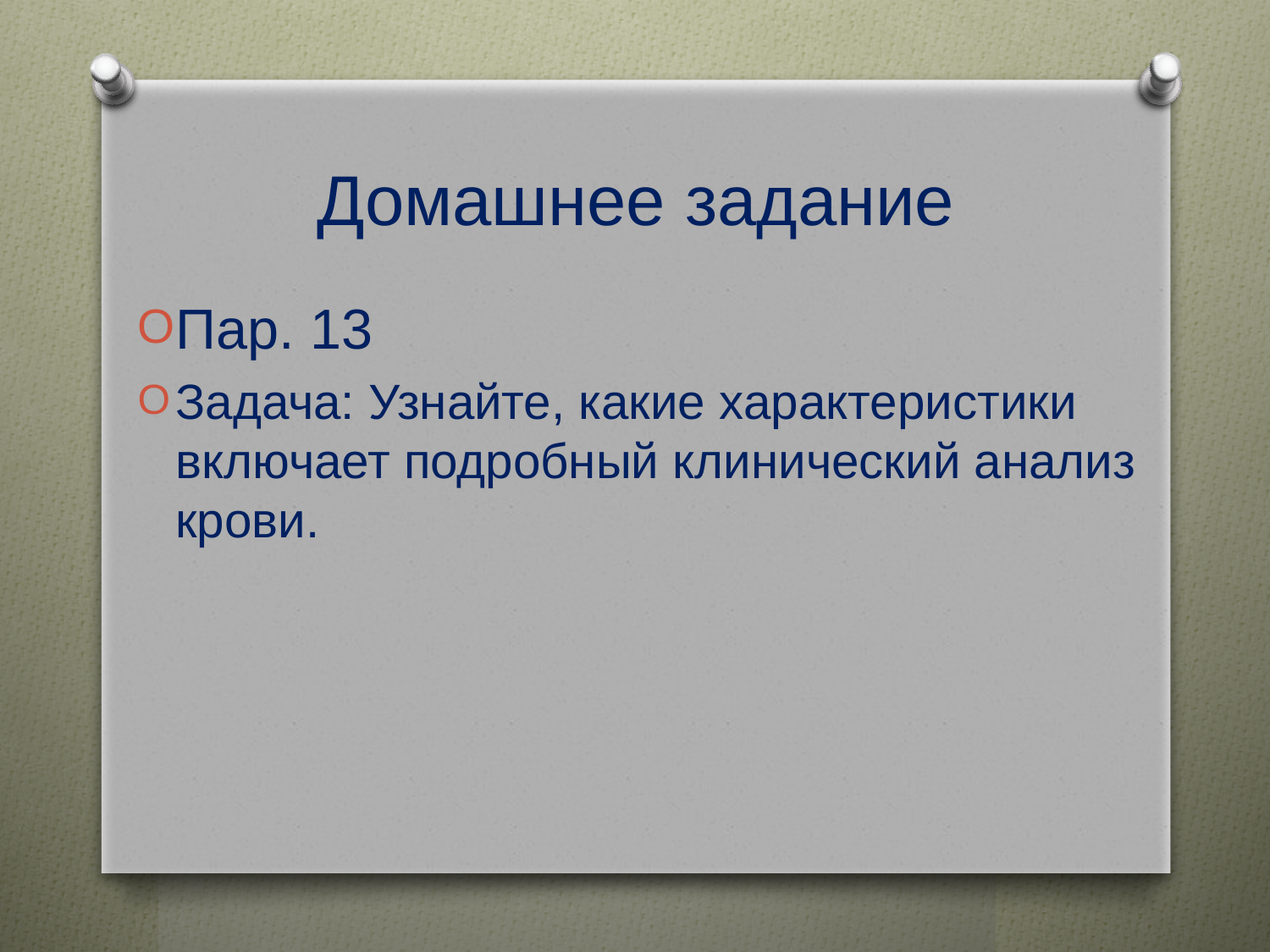

# Домашнее задание
Пар. 13
Задача: Узнайте, какие характеристики включает подробный клинический анализ крови.